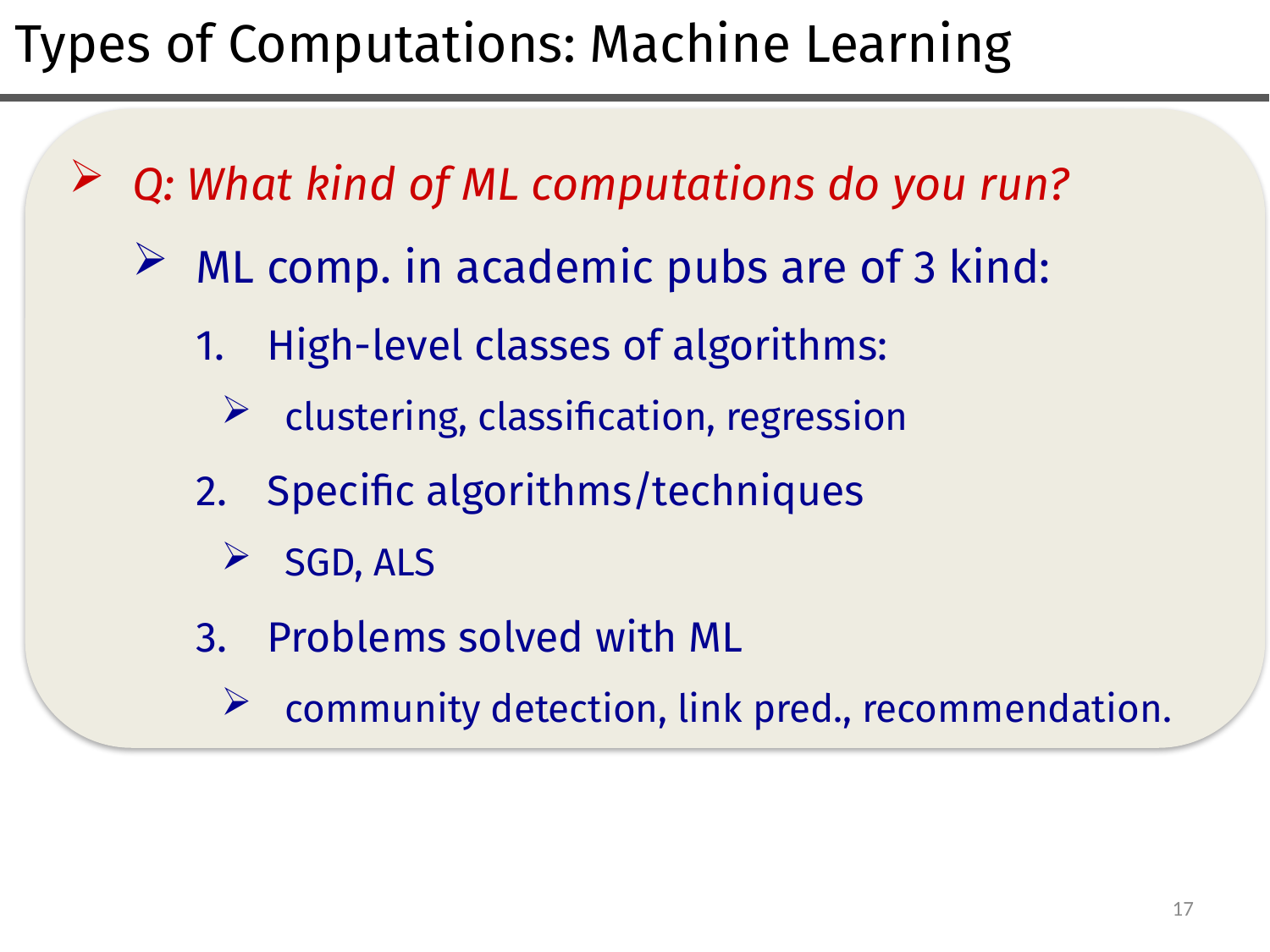

Types of Computations: Machine Learning
Q: What kind of ML computations do you run?
ML comp. in academic pubs are of 3 kind:
High-level classes of algorithms:
clustering, classification, regression
Specific algorithms/techniques
SGD, ALS
Problems solved with ML
community detection, link pred., recommendation.
17